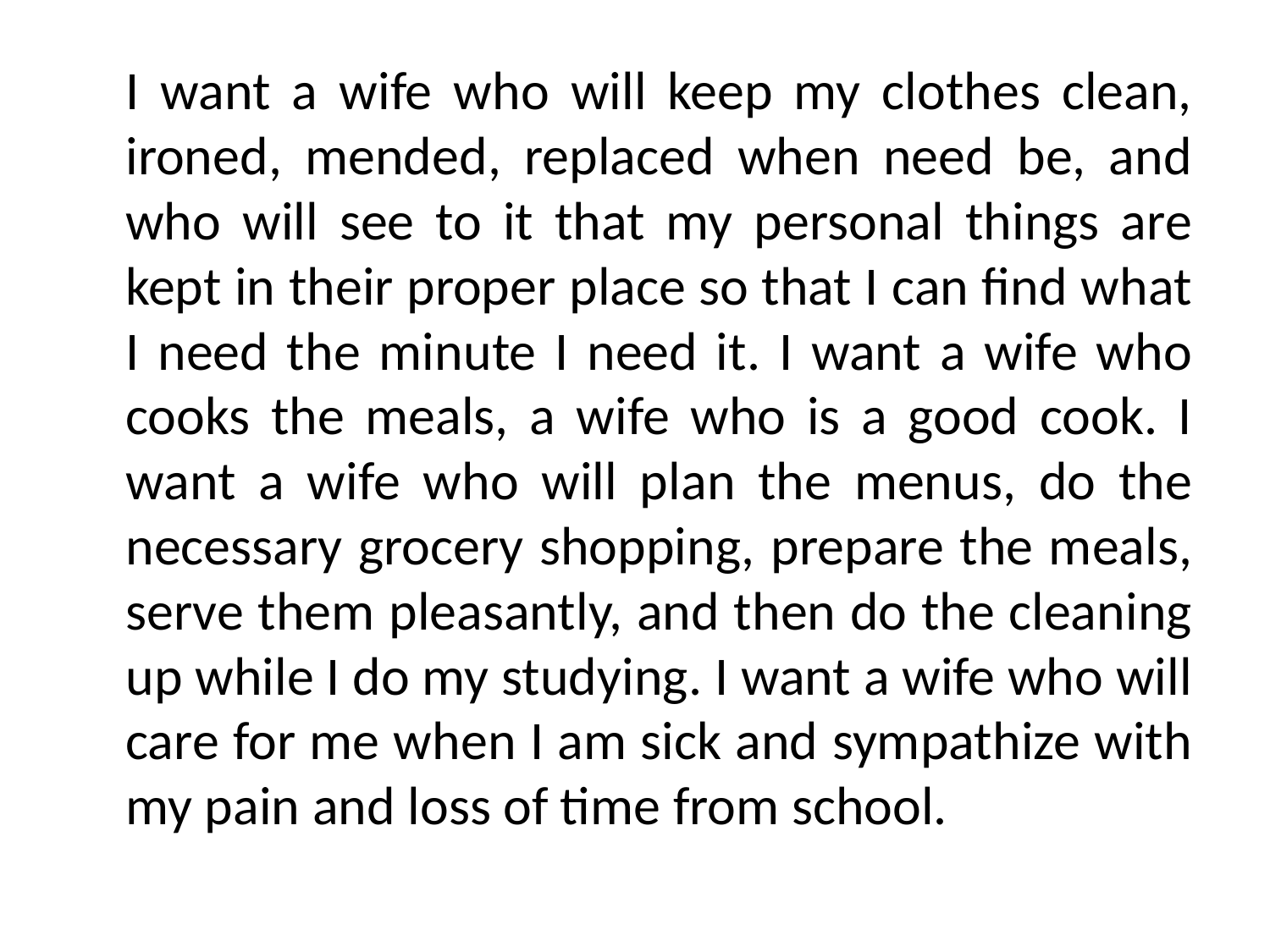

I want a wife who will keep my clothes clean, ironed, mended, replaced when need be, and who will see to it that my personal things are kept in their proper place so that I can find what I need the minute I need it. I want a wife who cooks the meals, a wife who is a good cook. I want a wife who will plan the menus, do the necessary grocery shopping, prepare the meals, serve them pleasantly, and then do the cleaning up while I do my studying. I want a wife who will care for me when I am sick and sympathize with my pain and loss of time from school.